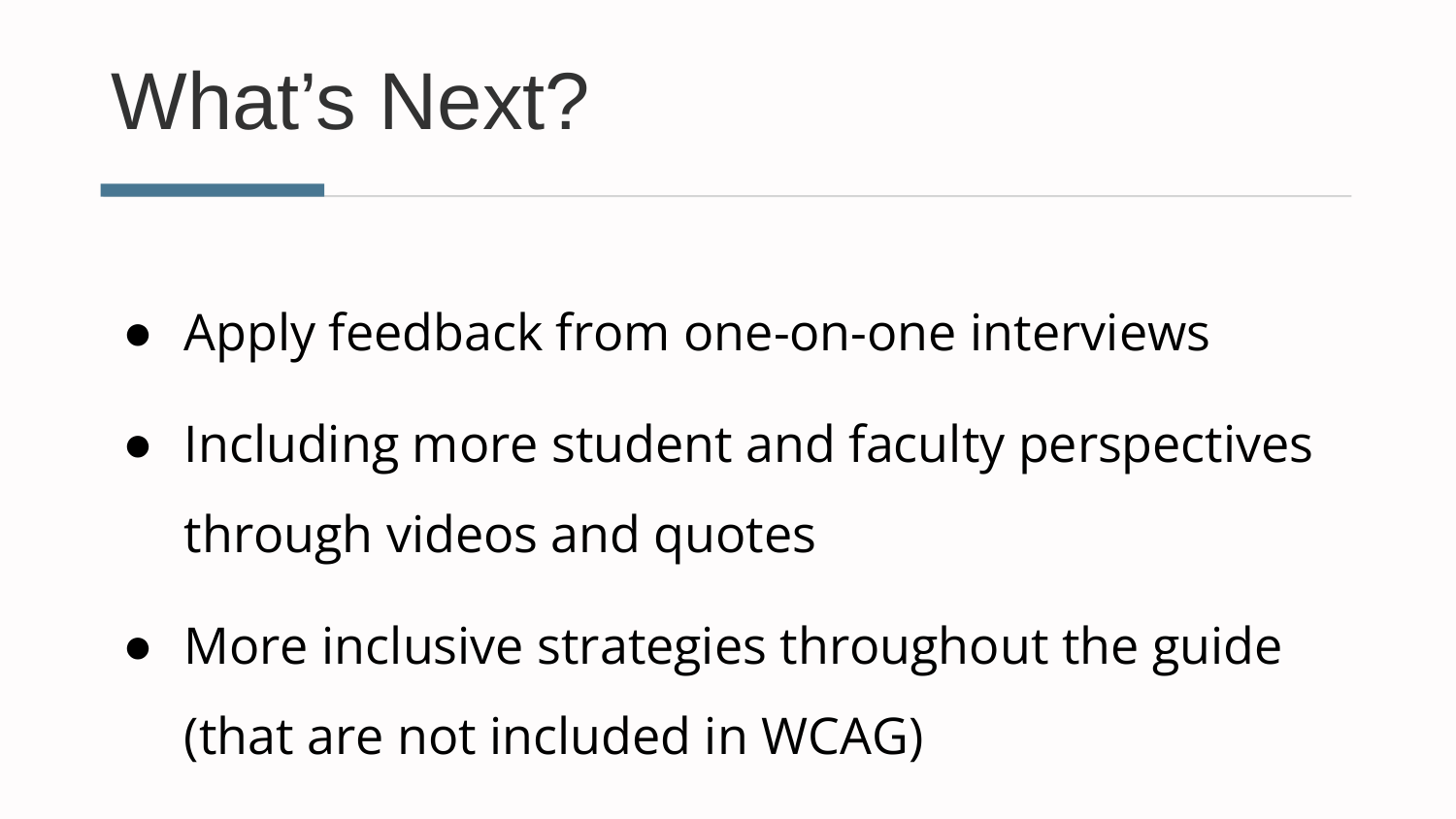

# What’s Next?
Apply feedback from one-on-one interviews
Including more student and faculty perspectives through videos and quotes
More inclusive strategies throughout the guide (that are not included in WCAG)